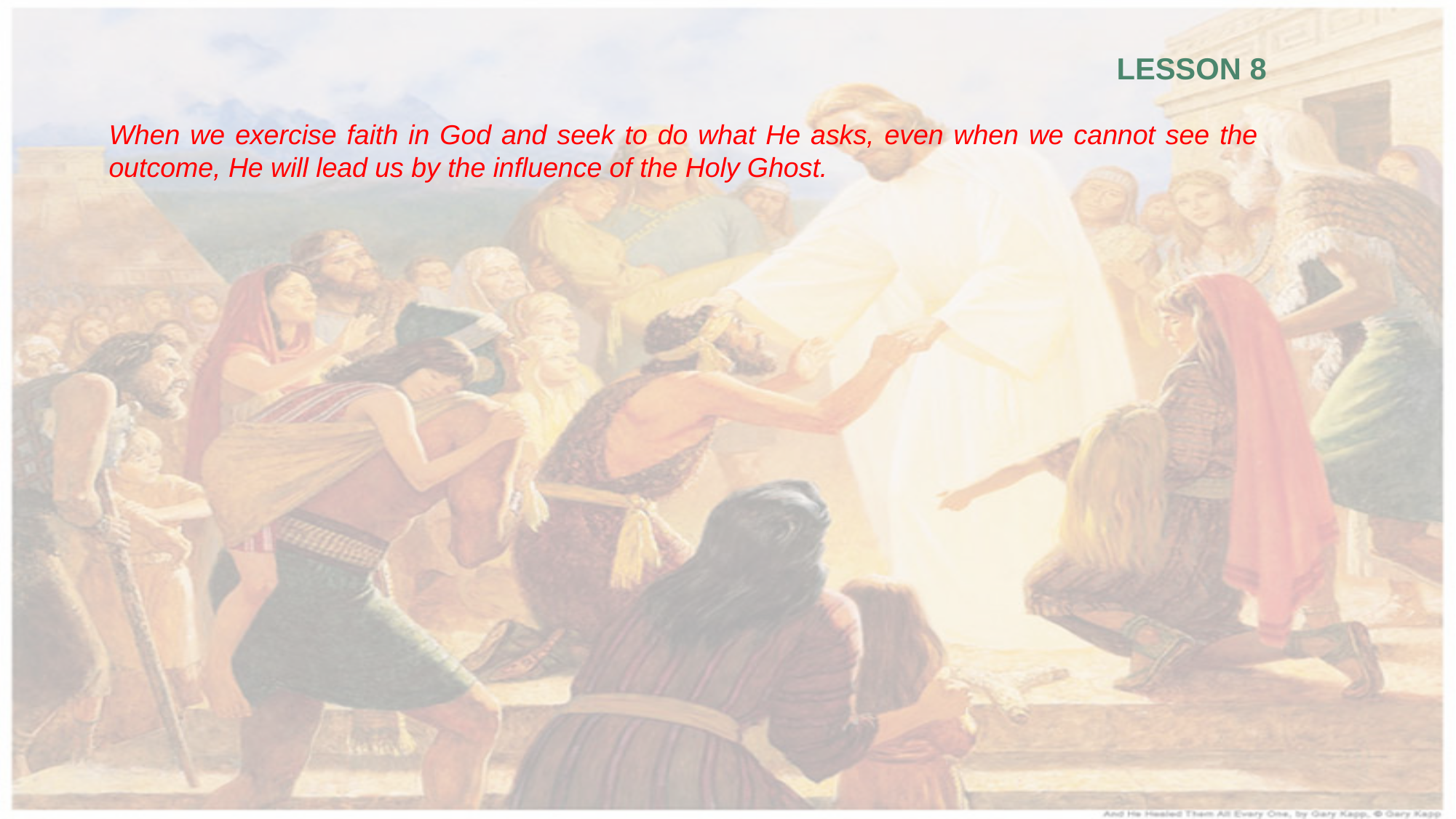

LESSON 8
When we exercise faith in God and seek to do what He asks, even when we cannot see the outcome, He will lead us by the influence of the Holy Ghost.